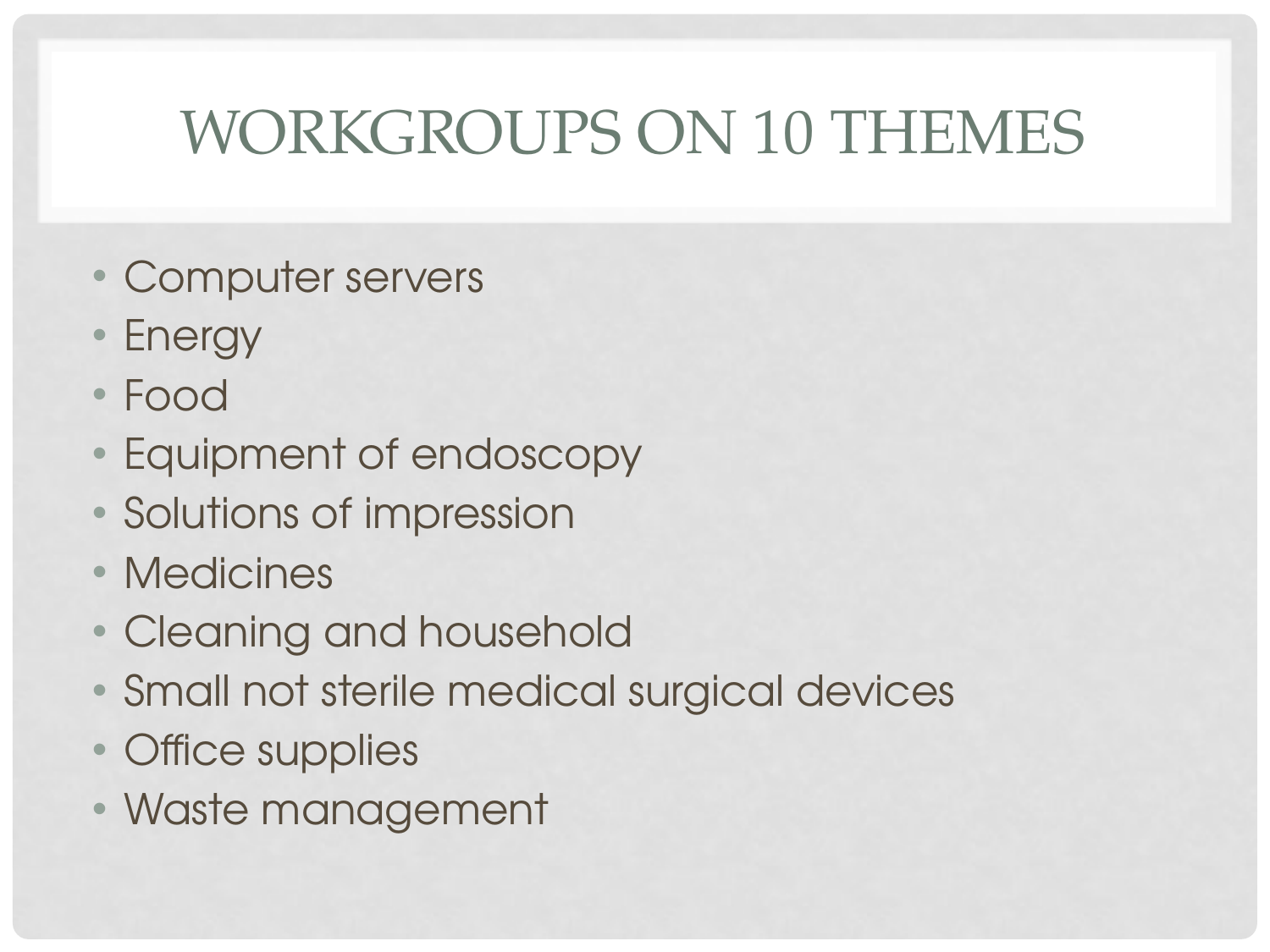

# Workgroups on 10 themes
Computer servers
Energy
Food
Equipment of endoscopy
Solutions of impression
Medicines
Cleaning and household
Small not sterile medical surgical devices
Office supplies
Waste management